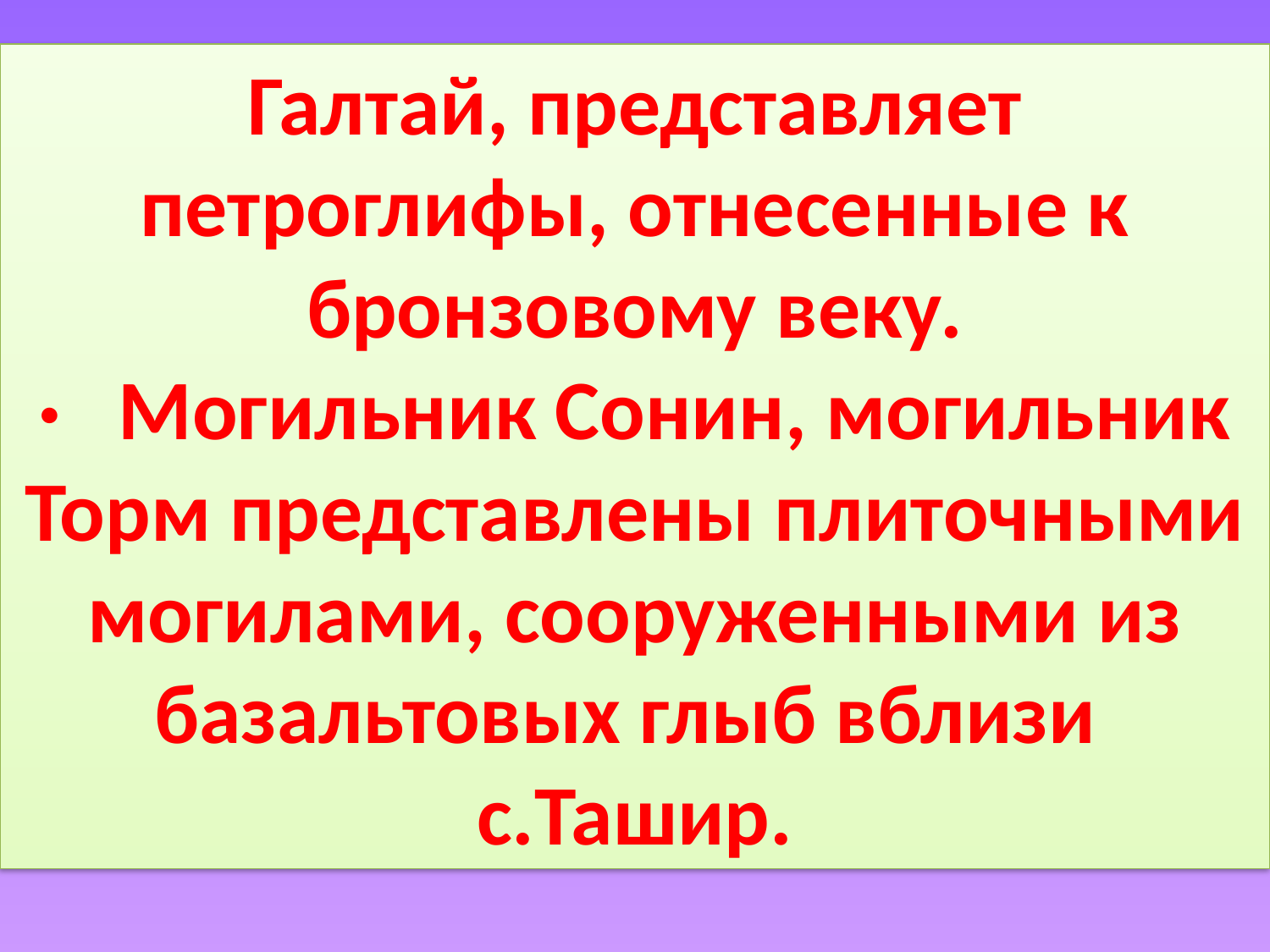

Галтай, представляет петроглифы, отнесенные к бронзовому веку.
·   Могильник Сонин, могильник Торм представлены плиточными могилами, сооруженными из базальтовых глыб вблизи  с.Ташир.